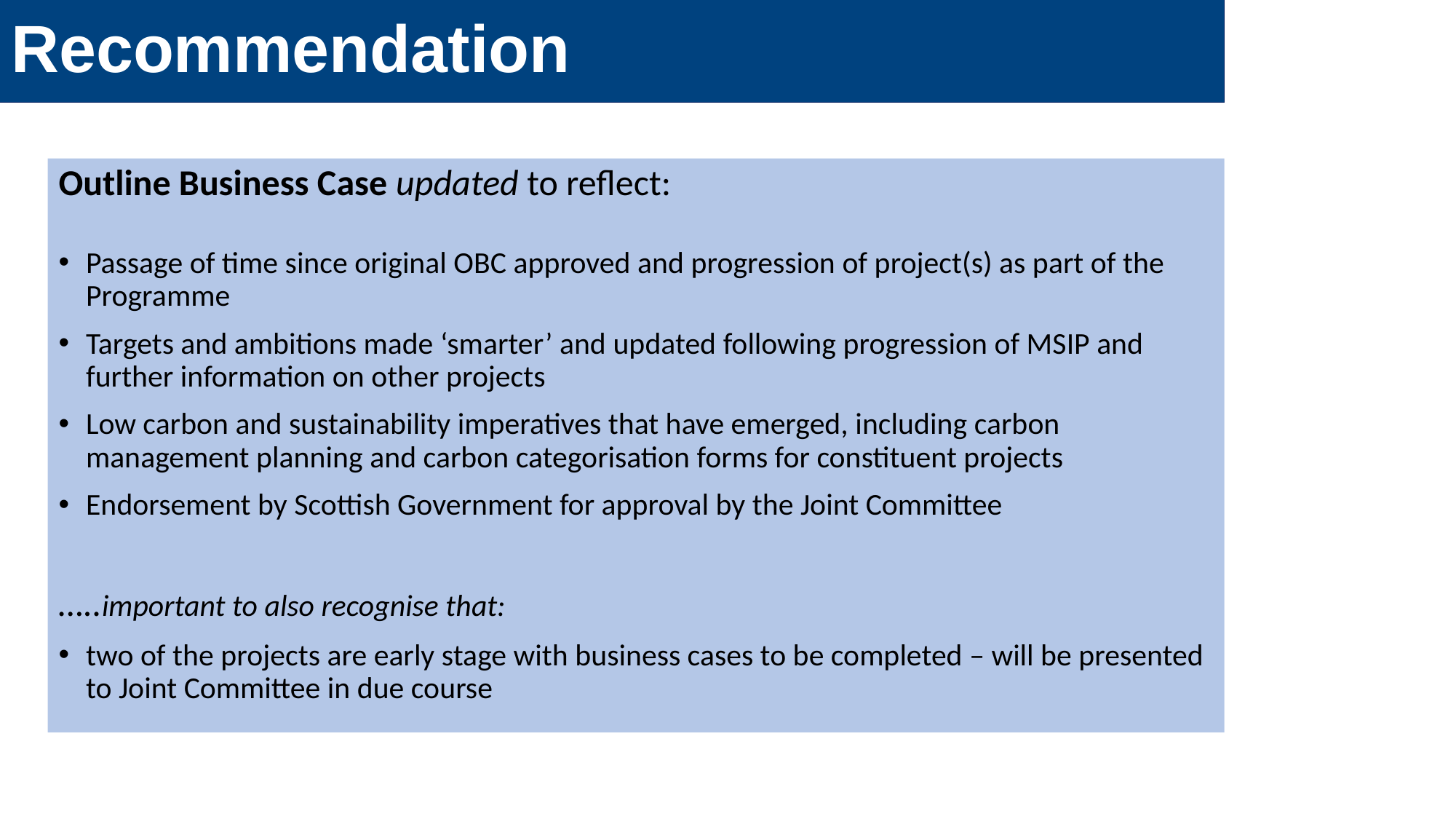

Recommendation
Outline Business Case updated to reflect:

Passage of time since original OBC approved and progression of project(s) as part of the Programme
Targets and ambitions made ‘smarter’ and updated following progression of MSIP and further information on other projects
Low carbon and sustainability imperatives that have emerged, including carbon management planning and carbon categorisation forms for constituent projects
Endorsement by Scottish Government for approval by the Joint Committee

…..important to also recognise that:
two of the projects are early stage with business cases to be completed – will be presented to Joint Committee in due course